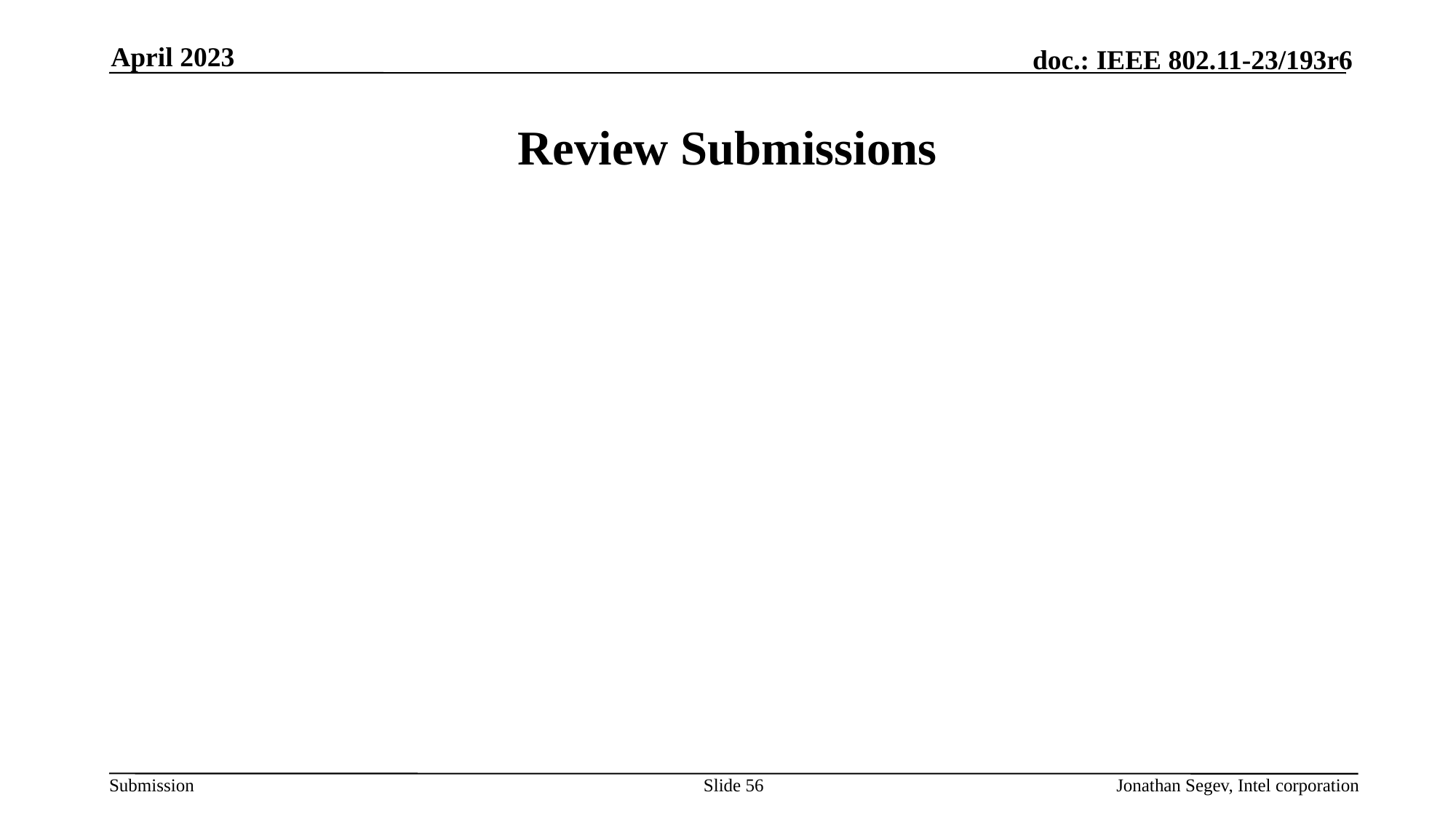

April 2023
# Review Submissions

Slide 56
Jonathan Segev, Intel corporation